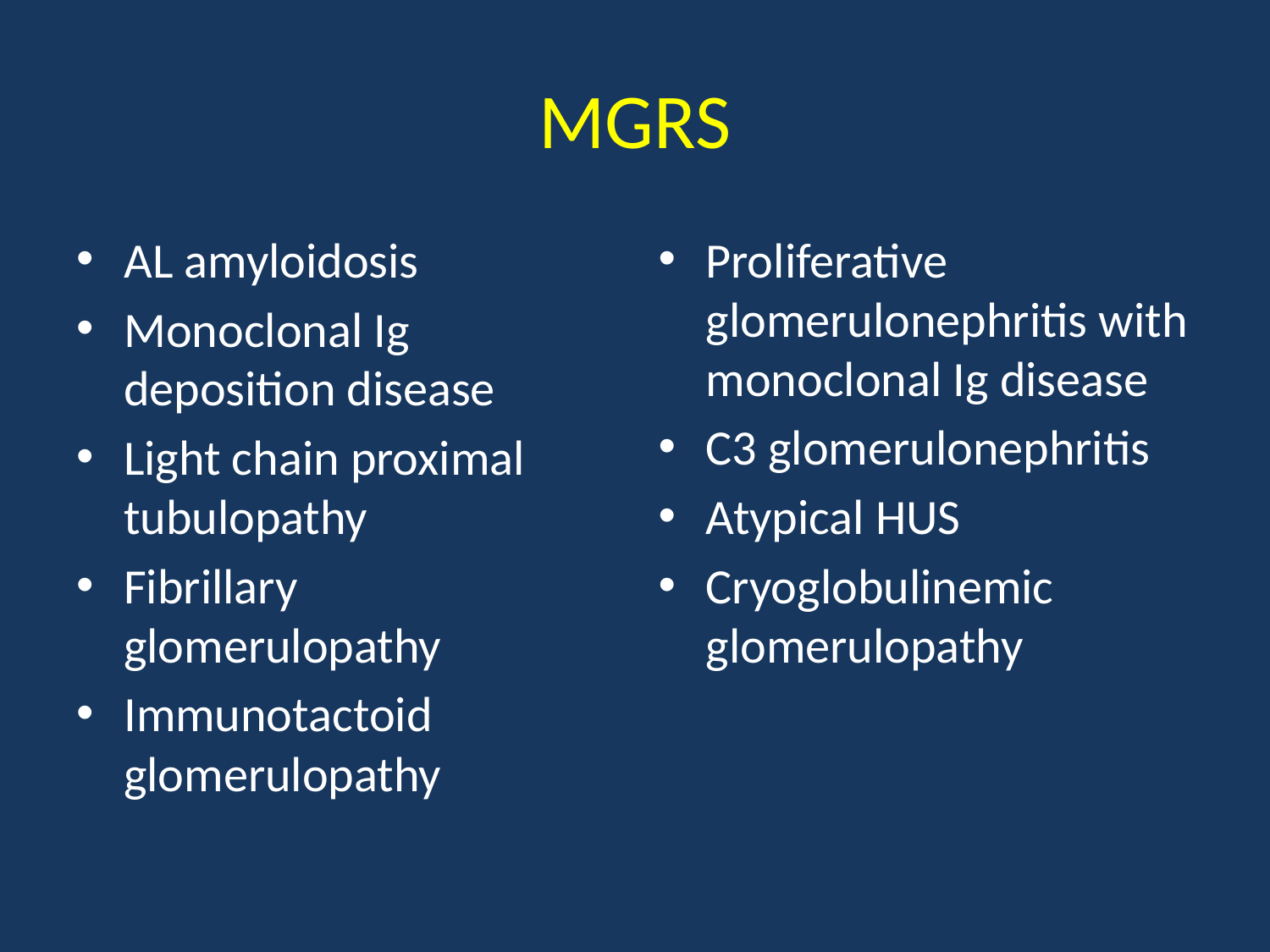

# MGRS
AL amyloidosis
Monoclonal Ig deposition disease
Light chain proximal tubulopathy
Fibrillary glomerulopathy
Immunotactoid glomerulopathy
Proliferative glomerulonephritis with monoclonal Ig disease
C3 glomerulonephritis
Atypical HUS
Cryoglobulinemic glomerulopathy